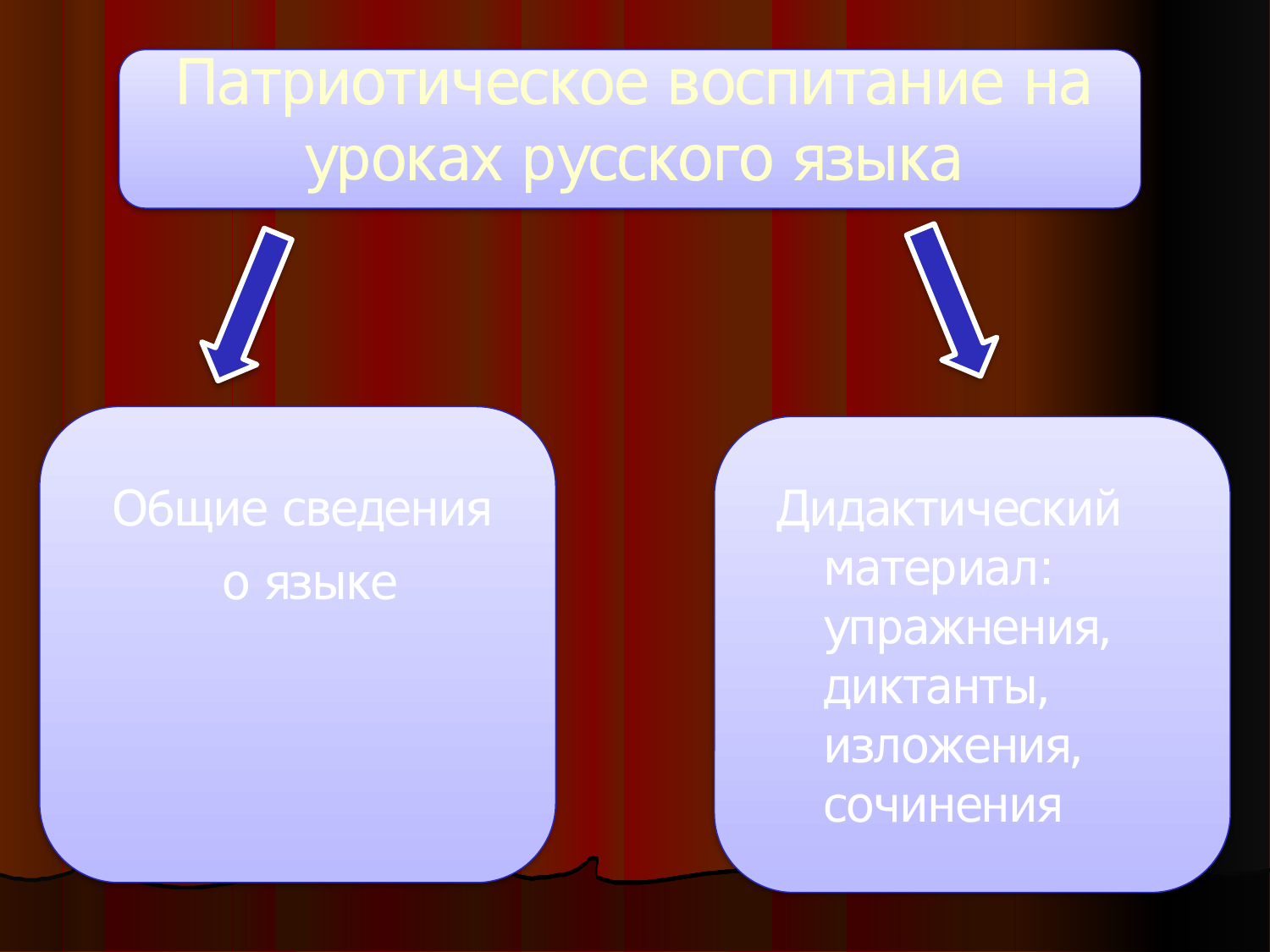

# Патриотическое воспитание на уроках русского языка

Общие сведения
о языке

Дидактический материал: упражнения, диктанты, изложения, сочинения